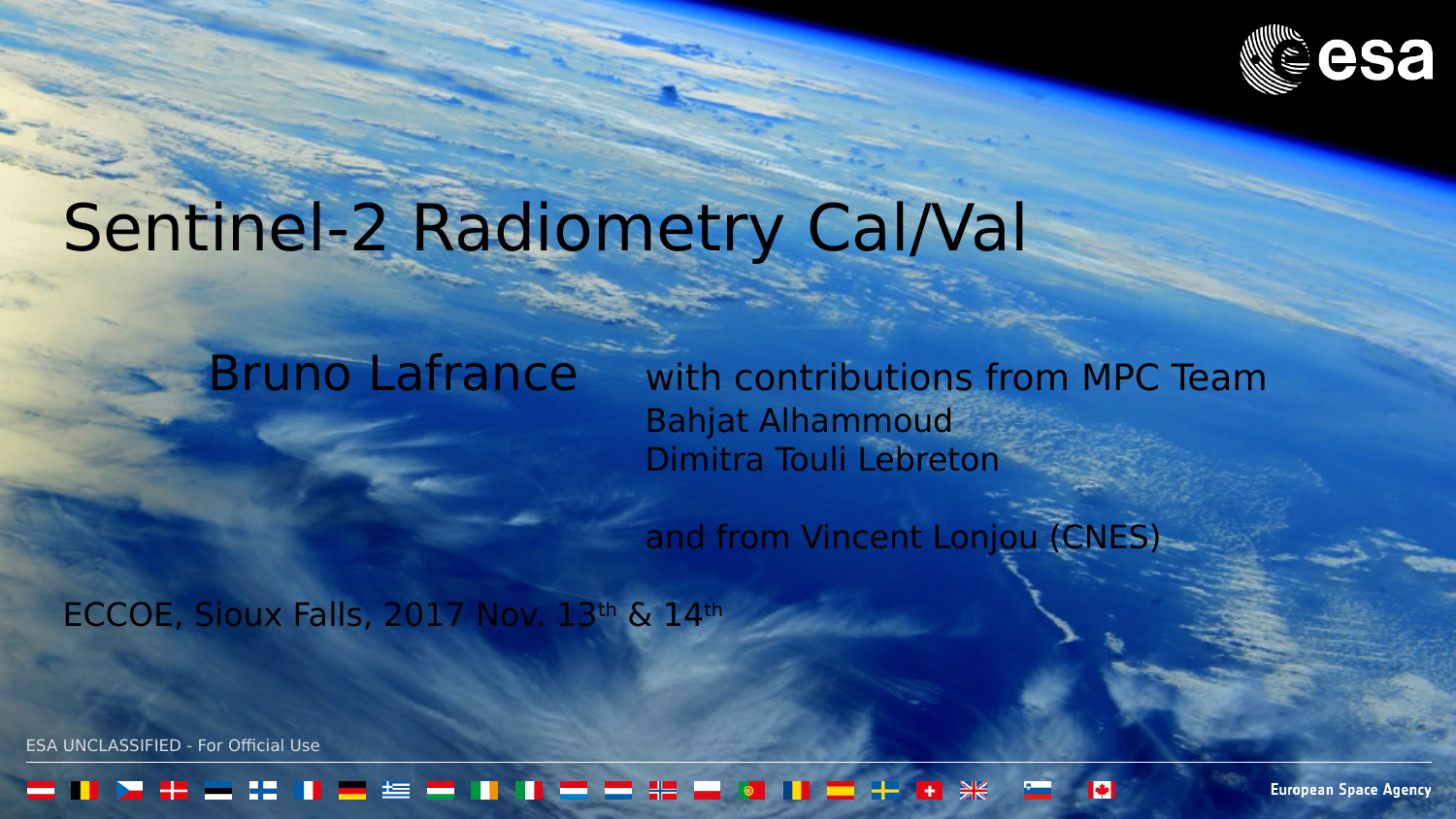

# Sentinel-2 Radiometry Cal/Val
Sentinel-2 Radiometry Cal/Val

	Bruno Lafrance	with contributions from MPC Team
				Bahjat Alhammoud
				Dimitra Touli Lebreton

				and from Vincent Lonjou (CNES)

ECCOE, Sioux Falls, 2017 Nov. 13th & 14th